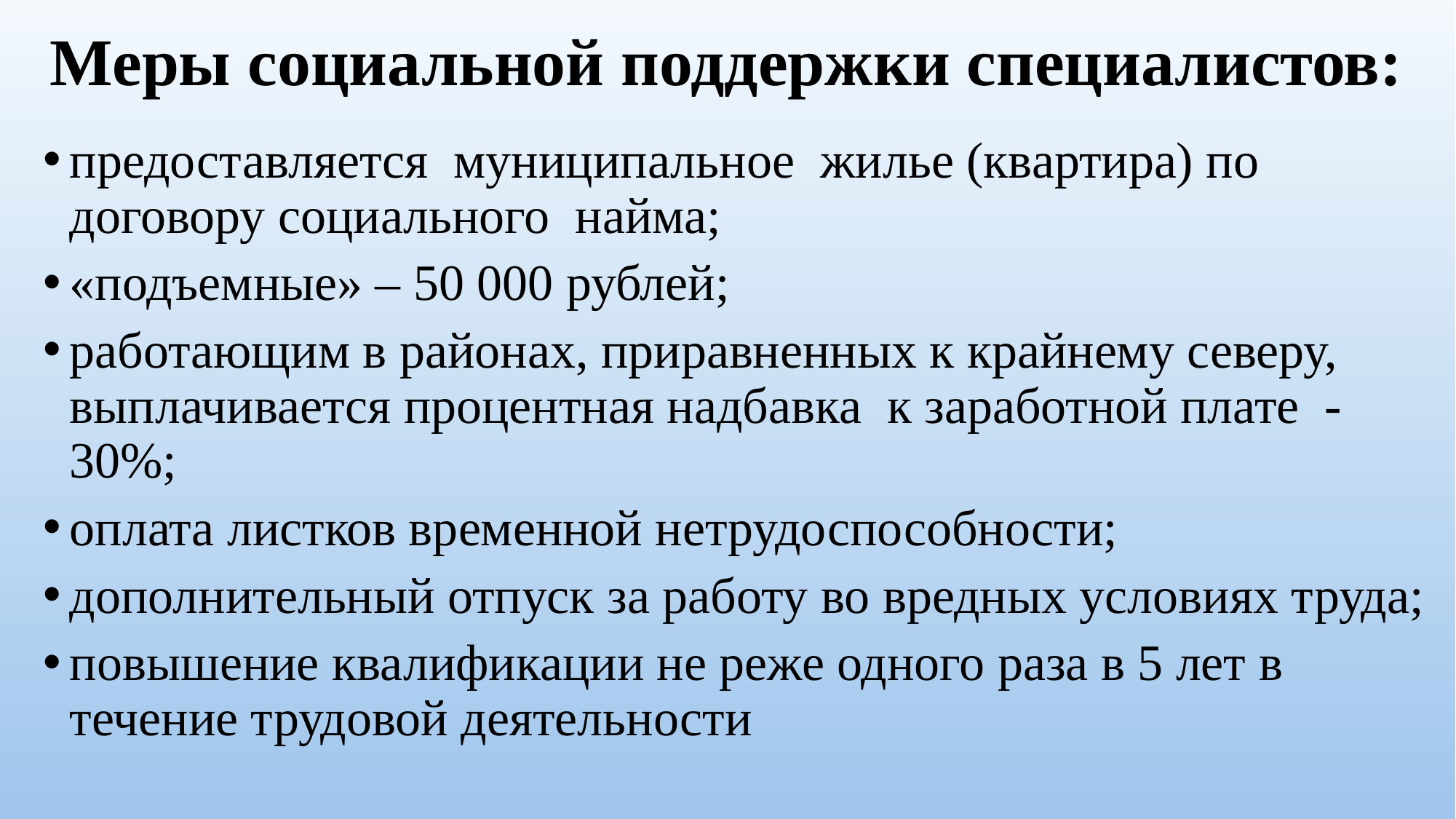

# Меры социальной поддержки специалистов:
предоставляется  муниципальное  жилье (квартира) по договору социального  найма;
«подъемные» – 50 000 рублей;
работающим в районах, приравненных к крайнему северу,  выплачивается процентная надбавка  к заработной плате  - 30%;
оплата листков временной нетрудоспособности;
дополнительный отпуск за работу во вредных условиях труда;
повышение квалификации не реже одного раза в 5 лет в течение трудовой деятельности